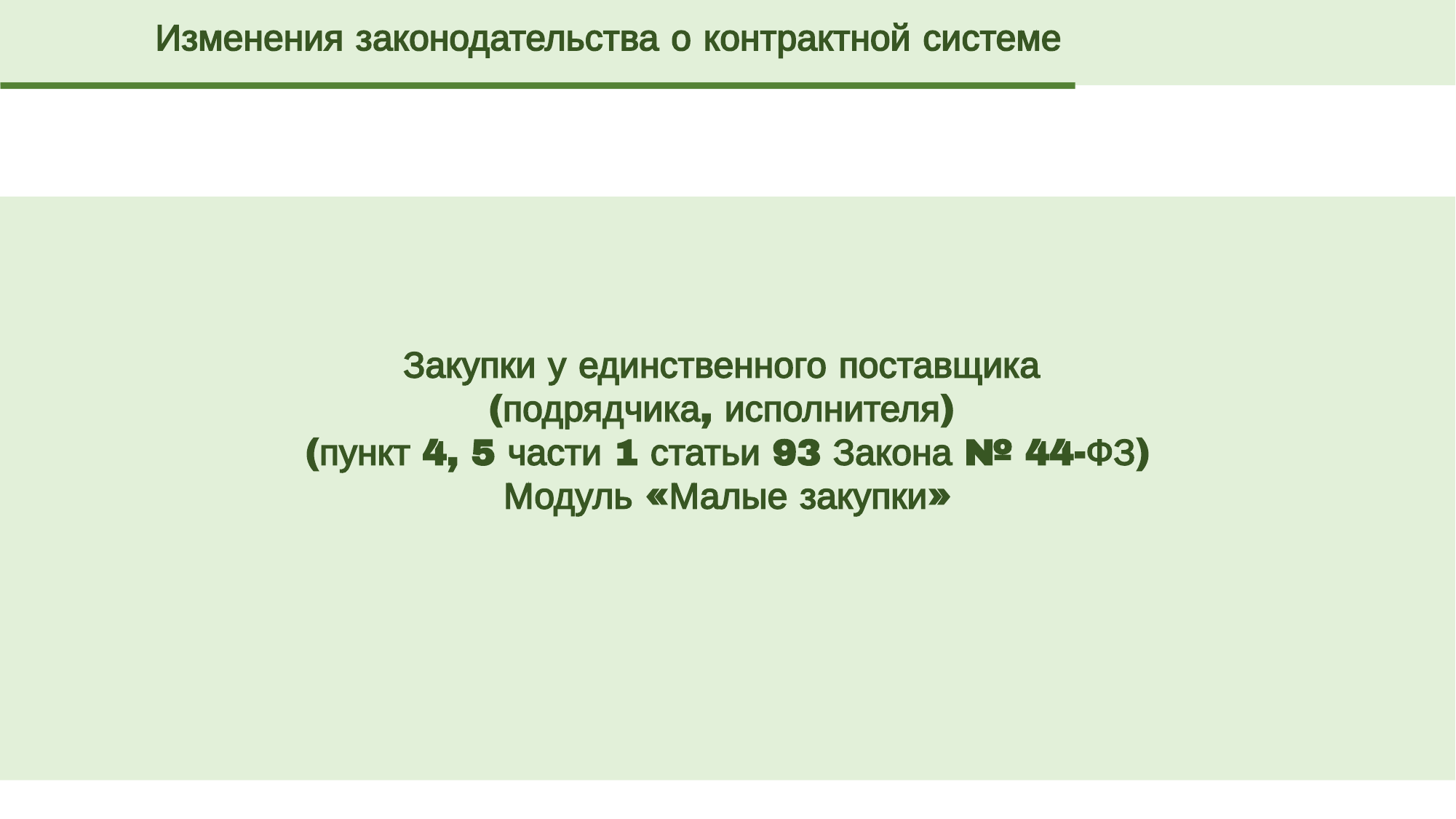

Изменения законодательства о контрактной системе
Закупки у единственного поставщика
(подрядчика, исполнителя)
(пункт 4, 5 части 1 статьи 93 Закона № 44-ФЗ)
Модуль «Малые закупки»